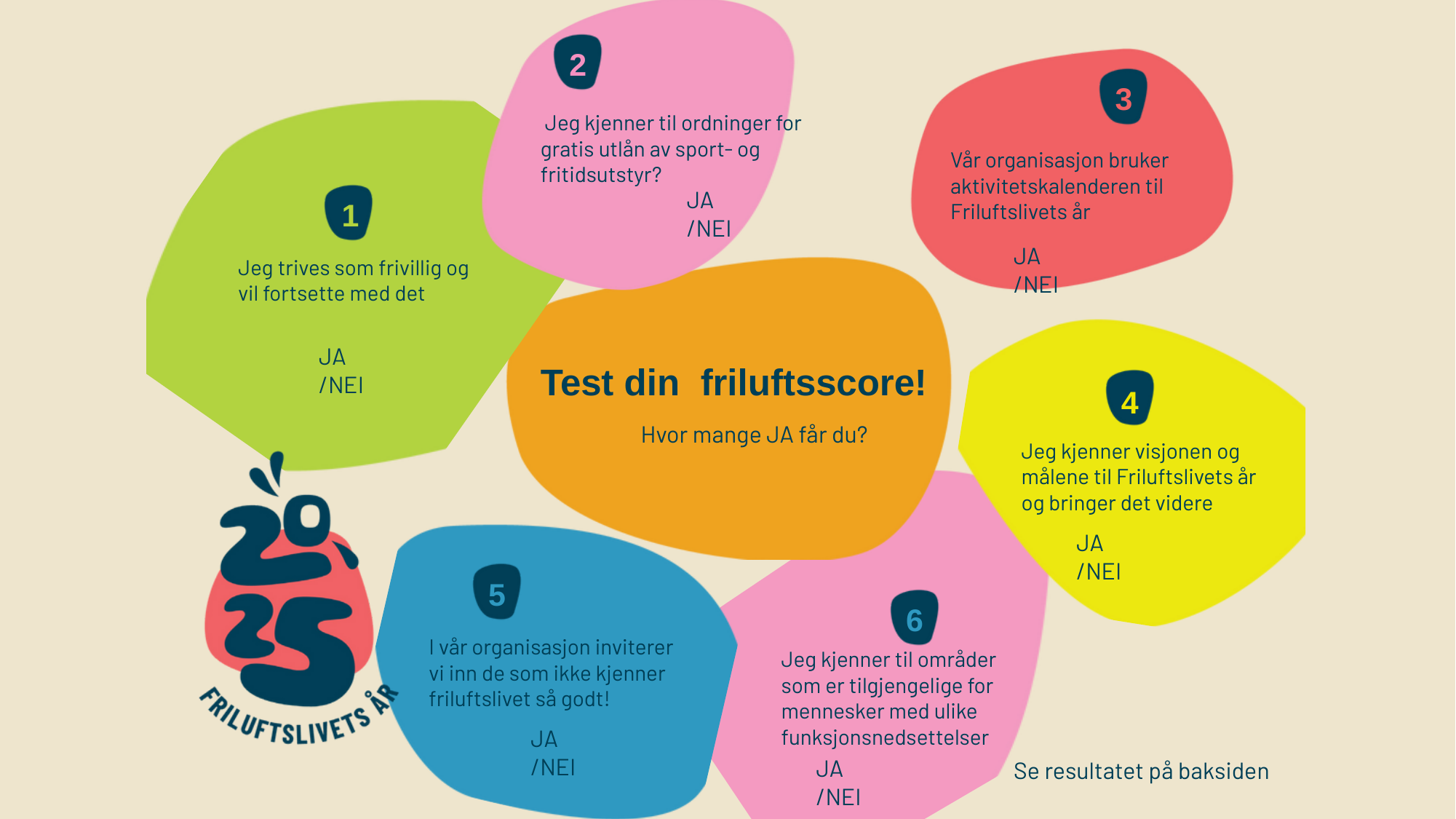

2

3
 Jeg kjenner til ordninger for gratis utlån av sport- og fritidsutstyr?
Vår organisasjon bruker aktivitetskalenderen til Friluftslivets år

JA /NEI
1
JA /NEI
Jeg trives som frivillig og vil fortsette med det

JA /NEI
Test din  friluftsscore!

4
Hvor mange JA får du?

Jeg kjenner visjonen og målene til Friluftslivets år og bringer det videre

JA /NEI

5

6
I vår organisasjon inviterer vi inn de som ikke kjenner friluftslivet så godt!
Jeg kjenner til områder som er tilgjengelige for mennesker med ulike funksjonsnedsettelser
JA /NEI
Se resultatet på baksiden
JA /NEI